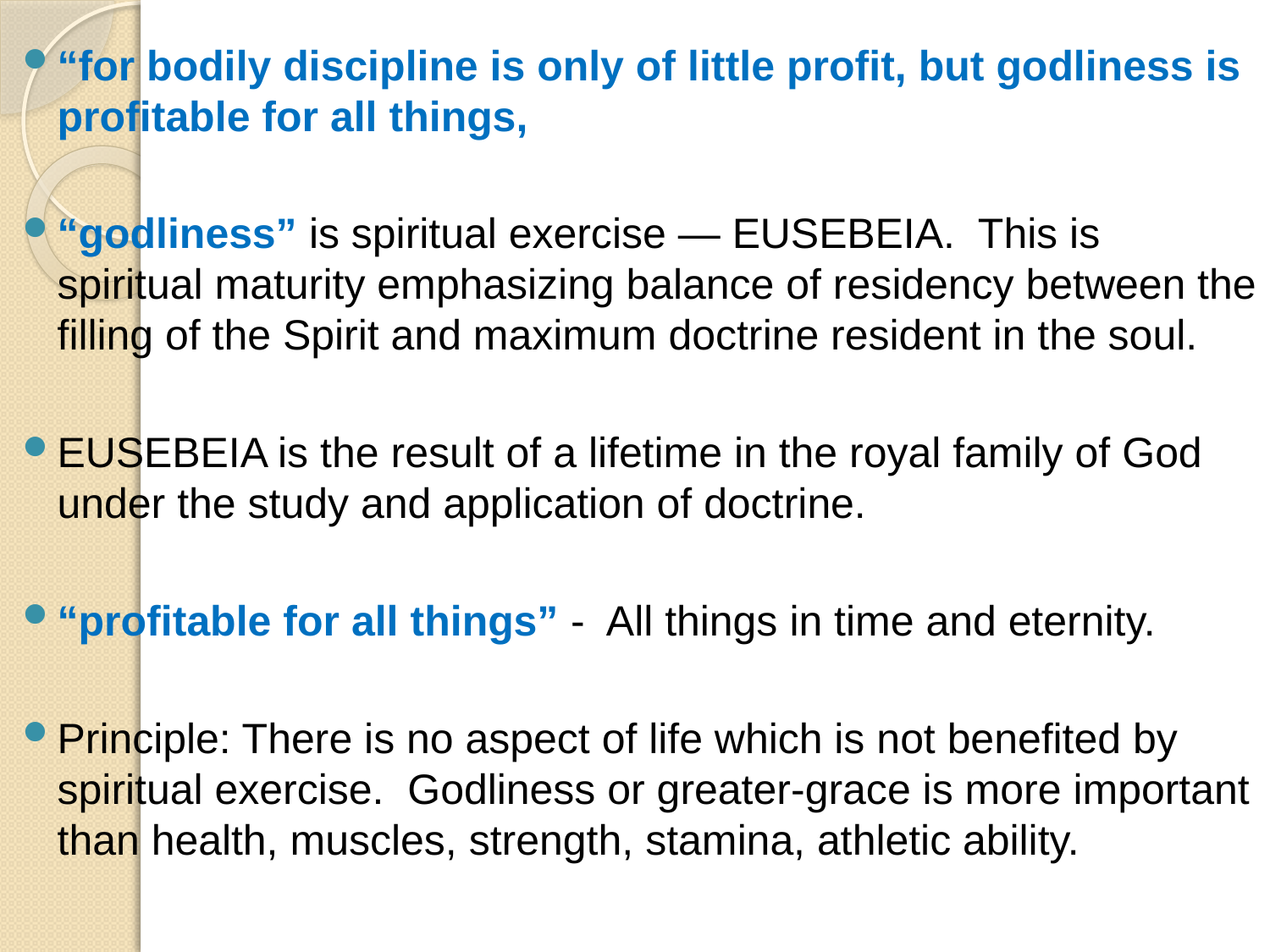

“for bodily discipline is only of little profit, but godliness is profitable for all things,

“godliness” is spiritual exercise — EUSEBEIA.  This is spiritual maturity emphasizing balance of residency between the filling of the Spirit and maximum doctrine resident in the soul.

EUSEBEIA is the result of a lifetime in the royal family of God under the study and application of doctrine.

“profitable for all things” -  All things in time and eternity.

Principle: There is no aspect of life which is not benefited by spiritual exercise.  Godliness or greater-grace is more important than health, muscles, strength, stamina, athletic ability.